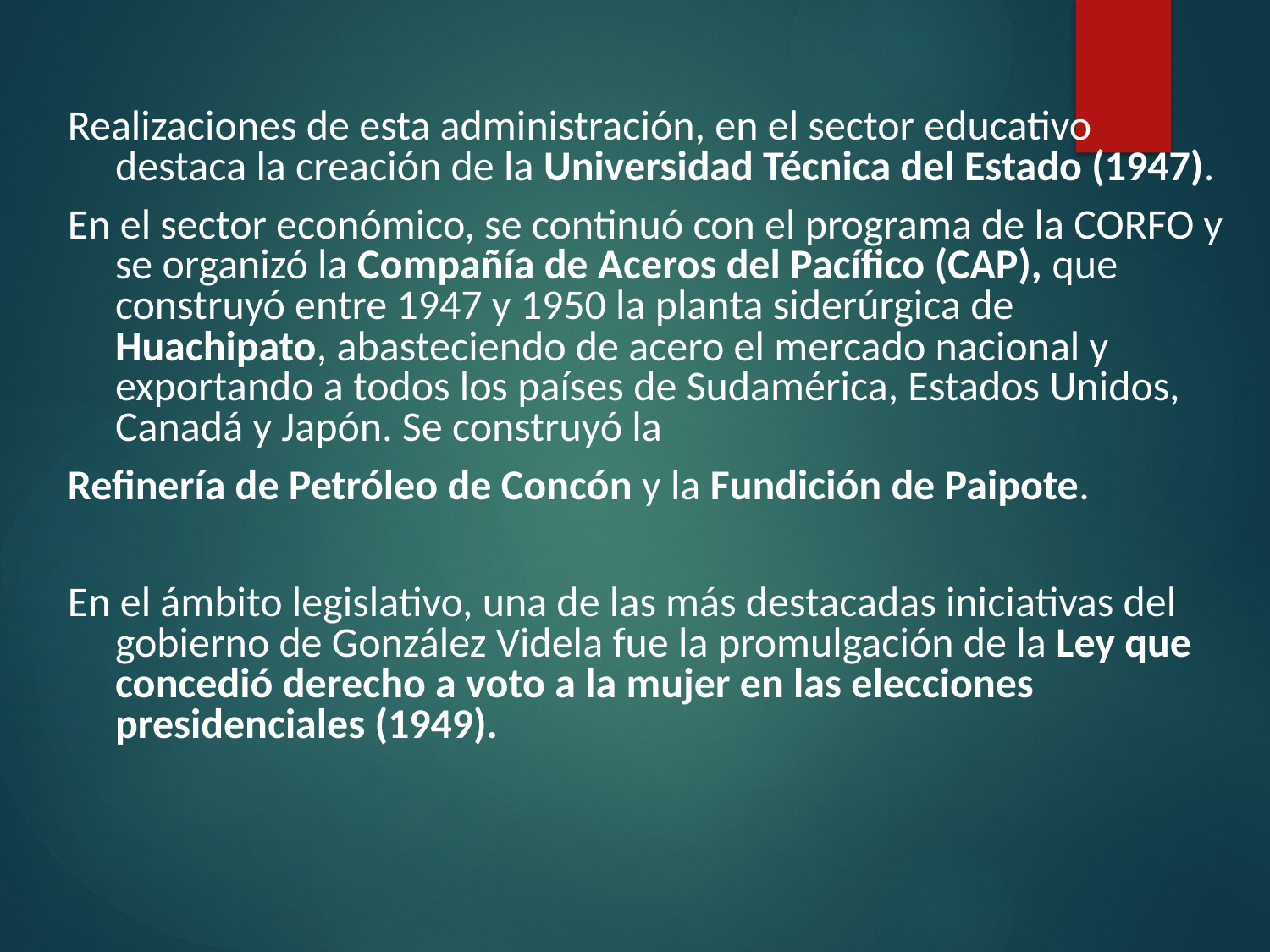

Realizaciones de esta administración, en el sector educativo destaca la creación de la Universidad Técnica del Estado (1947).
En el sector económico, se continuó con el programa de la CORFO y se organizó la Compañía de Aceros del Pacífico (CAP), que construyó entre 1947 y 1950 la planta siderúrgica de Huachipato, abasteciendo de acero el mercado nacional y exportando a todos los países de Sudamérica, Estados Unidos, Canadá y Japón. Se construyó la
Refinería de Petróleo de Concón y la Fundición de Paipote.

En el ámbito legislativo, una de las más destacadas iniciativas del gobierno de González Videla fue la promulgación de la Ley que concedió derecho a voto a la mujer en las elecciones presidenciales (1949).